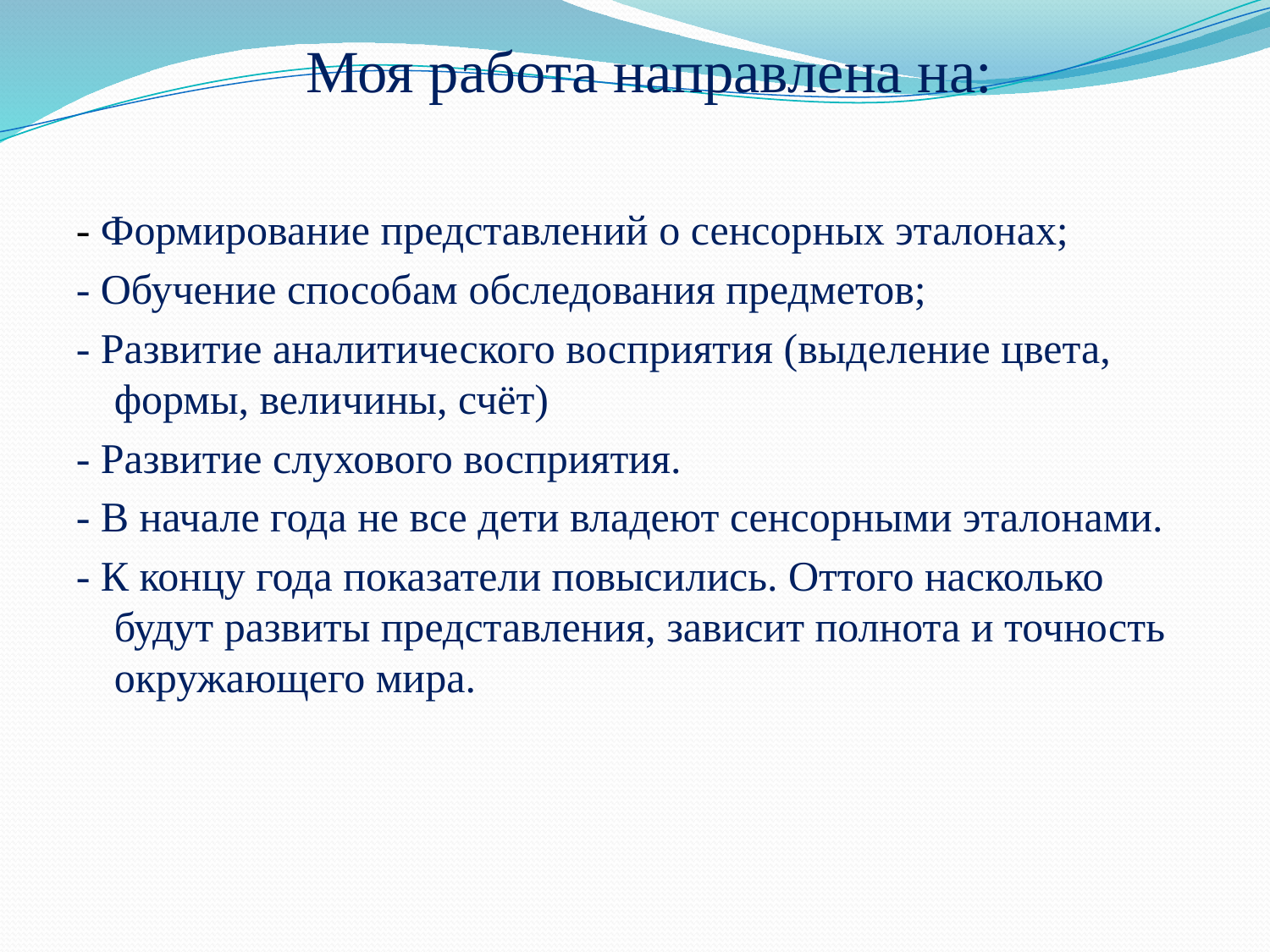

# Моя работа направлена на:
- Формирование представлений о сенсорных эталонах;
- Обучение способам обследования предметов;
- Развитие аналитического восприятия (выделение цвета, формы, величины, счёт)
- Развитие слухового восприятия.
- В начале года не все дети владеют сенсорными эталонами.
- К концу года показатели повысились. Оттого насколько будут развиты представления, зависит полнота и точность окружающего мира.